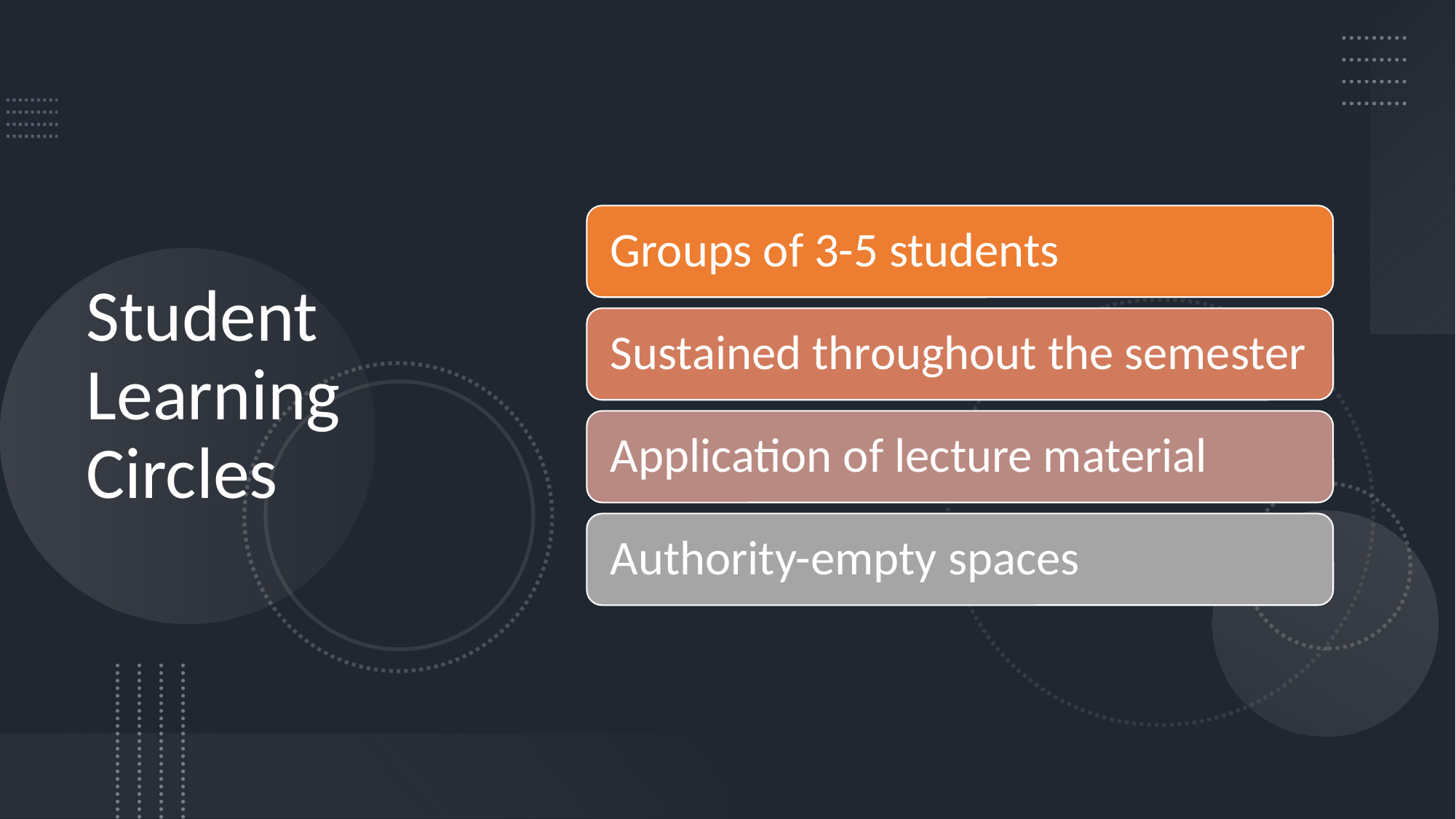

# Student Learning Circles
Groups of 3-5 students
Sustained throughout the semester
Application of lecture material
Authority-empty spaces